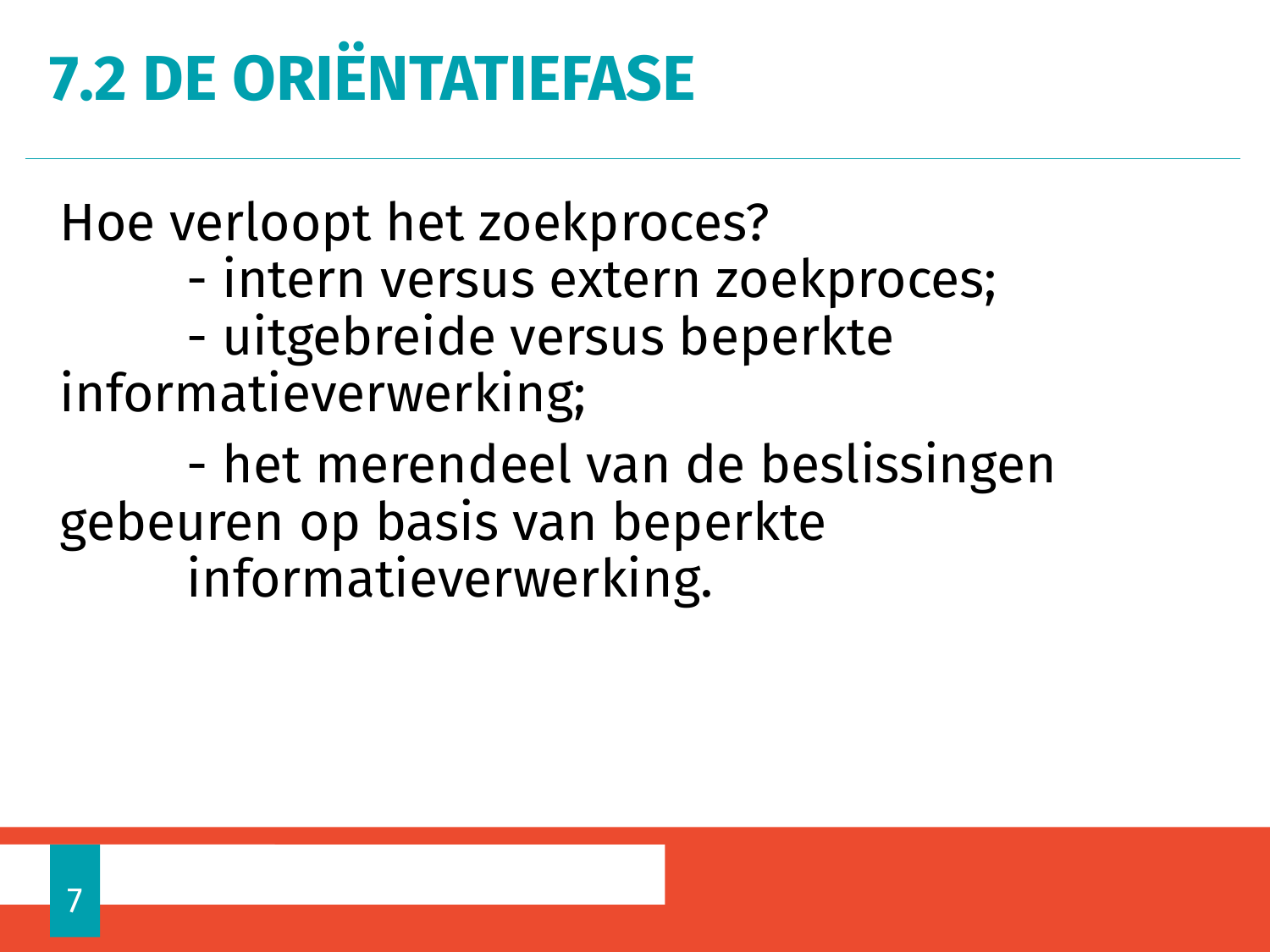

# 7.2 De oriëntatiefase
Hoe verloopt het zoekproces?
	- intern versus extern zoekproces;
	- uitgebreide versus beperkte                 	informatieverwerking;
	- het merendeel van de beslissingen     	gebeuren op basis van beperkte
	informatieverwerking.
7